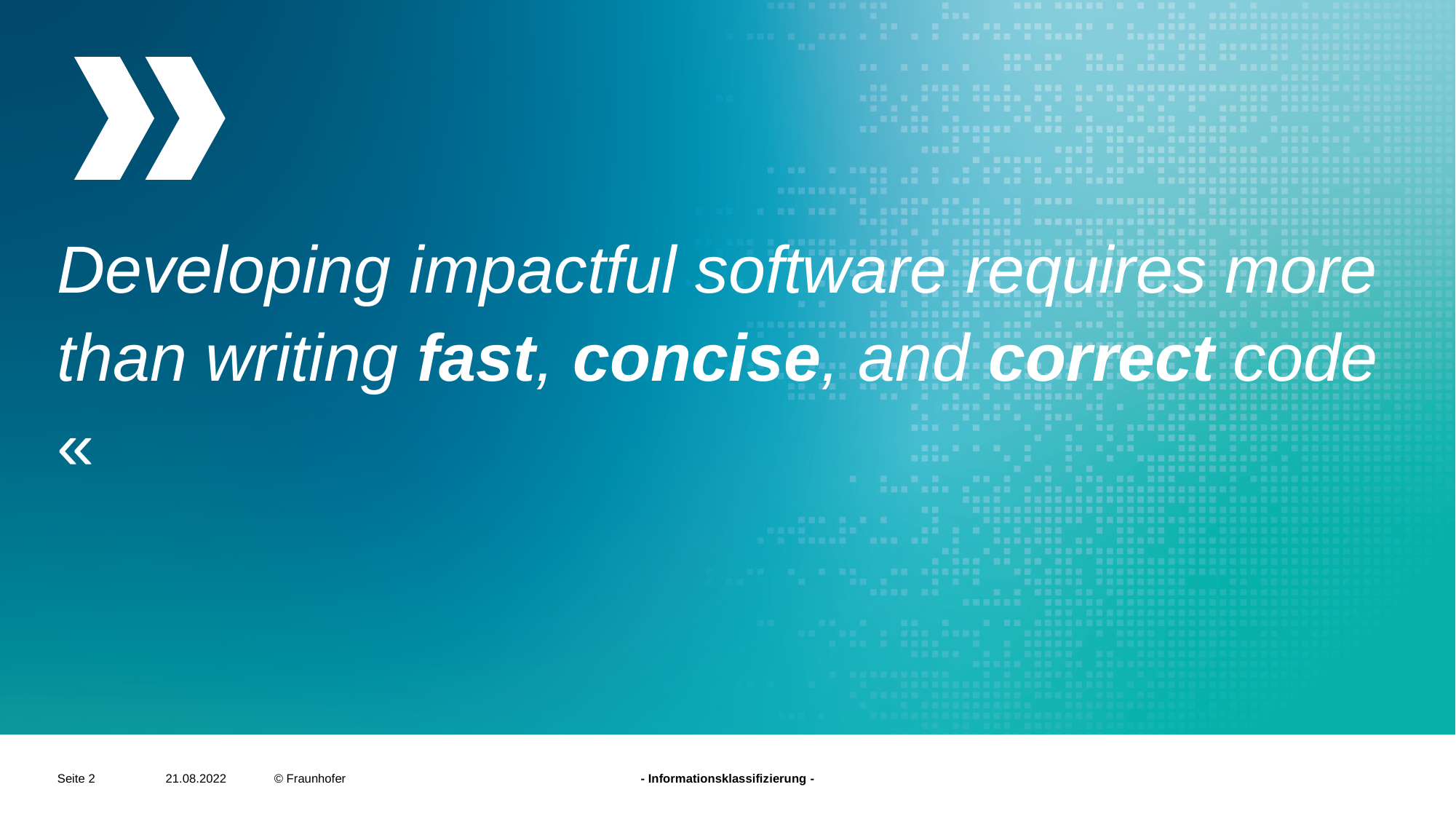

Developing impactful software requires more than writing fast, concise, and correct code «
Seite 2
21.08.2022
© Fraunhofer